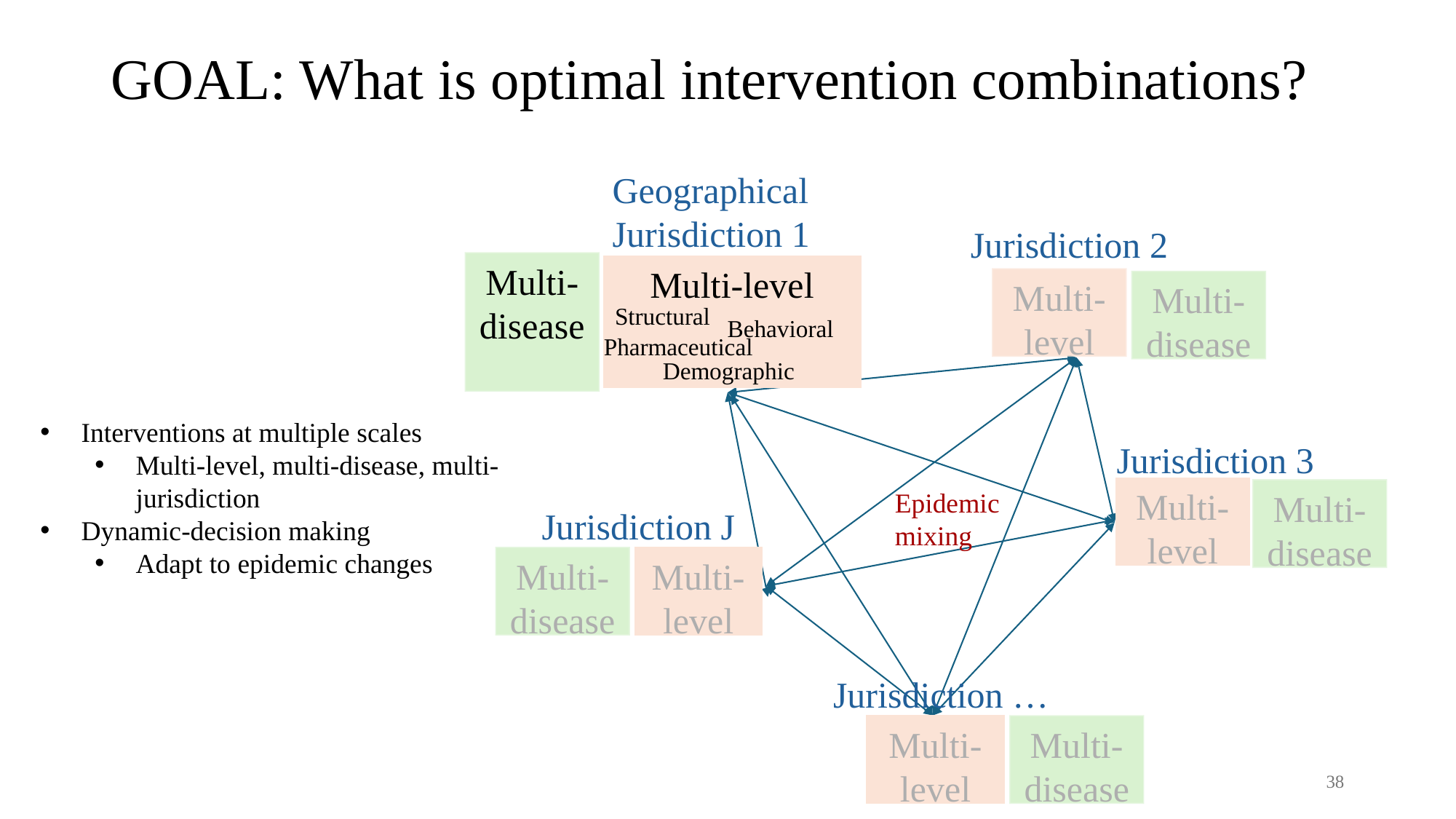

# GOAL: What is optimal intervention combinations?
Geographical Jurisdiction 1
Jurisdiction 2
Multi-disease

Multi-level

Multi-level

Multi-disease

Structural
Behavioral
Pharmaceutical
Demographic
Interventions at multiple scales
Multi-level, multi-disease, multi-jurisdiction
Dynamic-decision making
Adapt to epidemic changes
Jurisdiction 3
Multi-level

Epidemic mixing
Multi-disease

Jurisdiction J
Multi-disease

Multi-level

Jurisdiction …
Multi-disease

Multi-level

38